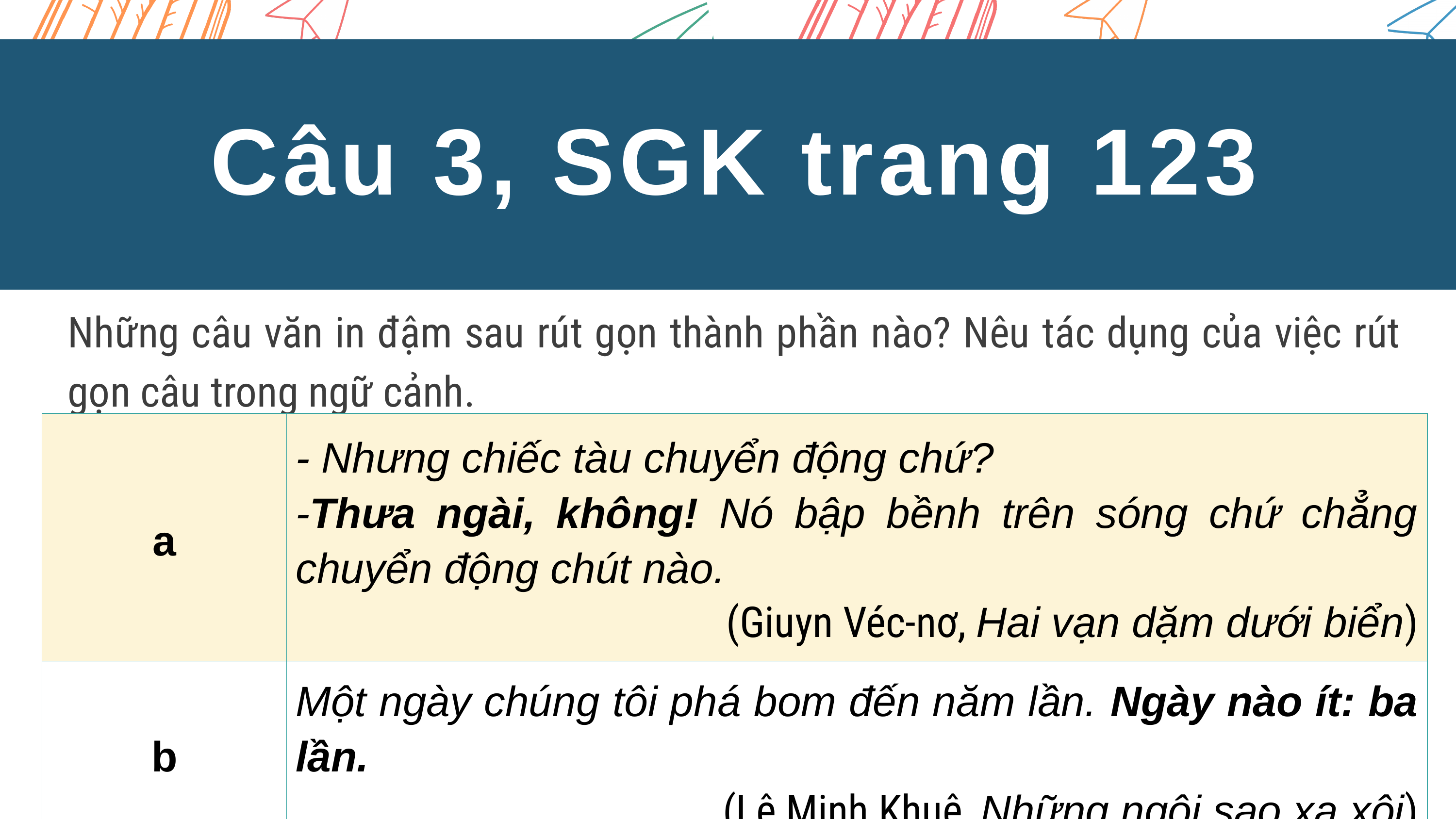

Câu 3, SGK trang 123
Những câu văn in đậm sau rút gọn thành phần nào? Nêu tác dụng của việc rút gọn câu trong ngữ cảnh.
| a | - Nhưng chiếc tàu chuyển động chứ? -Thưa ngài, không! Nó bập bềnh trên sóng chứ chẳng chuyển động chút nào. (Giuyn Véc-nơ, Hai vạn dặm dưới biển) |
| --- | --- |
| b | Một ngày chúng tôi phá bom đến năm lần. Ngày nào ít: ba lần. (Lê Minh Khuê, Những ngôi sao xa xôi) |